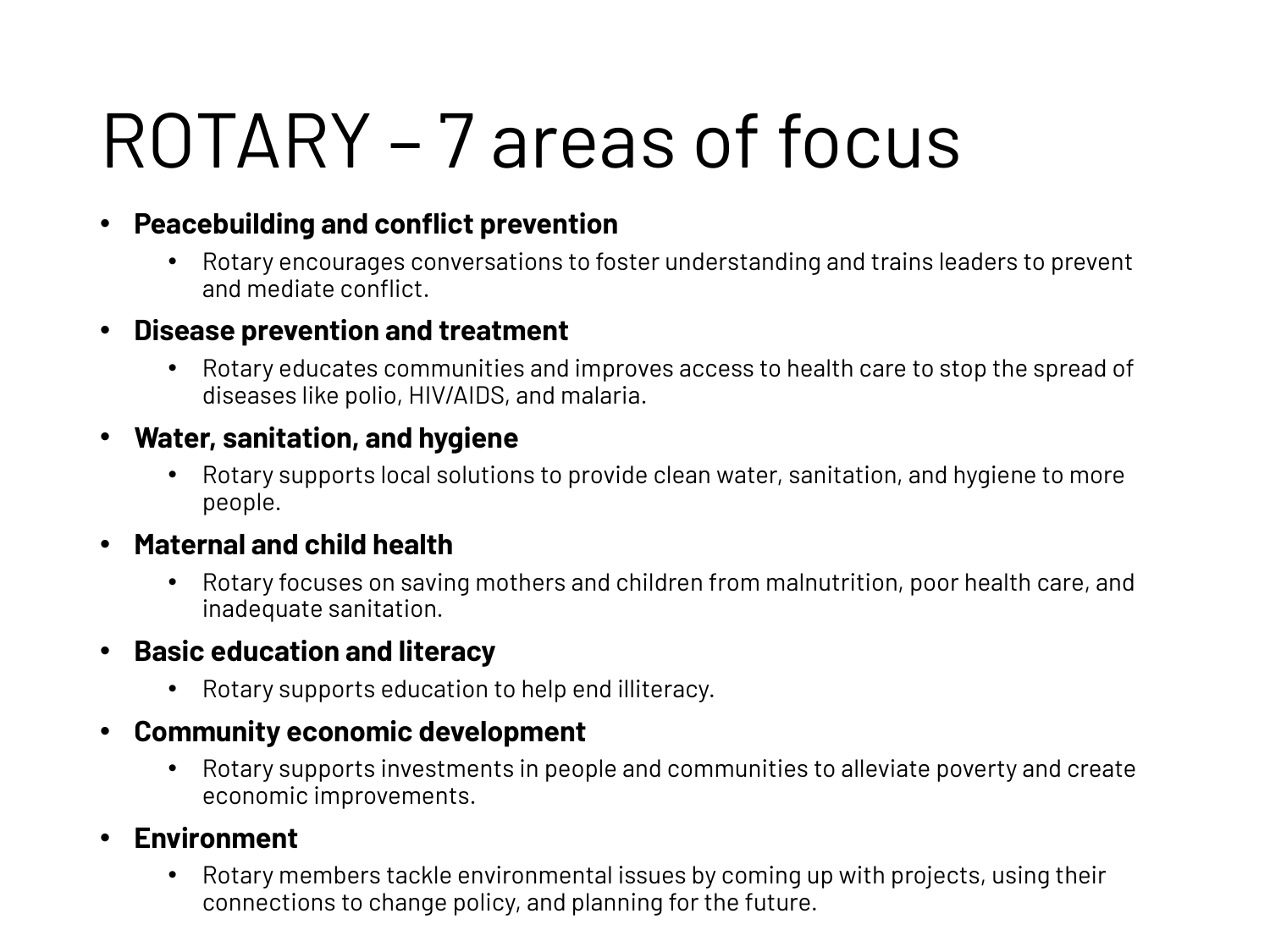

# ROTARY – 7 areas of focus
Peacebuilding and conflict prevention
Rotary encourages conversations to foster understanding and trains leaders to prevent and mediate conflict.
Disease prevention and treatment
Rotary educates communities and improves access to health care to stop the spread of diseases like polio, HIV/AIDS, and malaria.
Water, sanitation, and hygiene
Rotary supports local solutions to provide clean water, sanitation, and hygiene to more people.
Maternal and child health
Rotary focuses on saving mothers and children from malnutrition, poor health care, and inadequate sanitation.
Basic education and literacy
Rotary supports education to help end illiteracy.
Community economic development
Rotary supports investments in people and communities to alleviate poverty and create economic improvements.
Environment
Rotary members tackle environmental issues by coming up with projects, using their connections to change policy, and planning for the future.